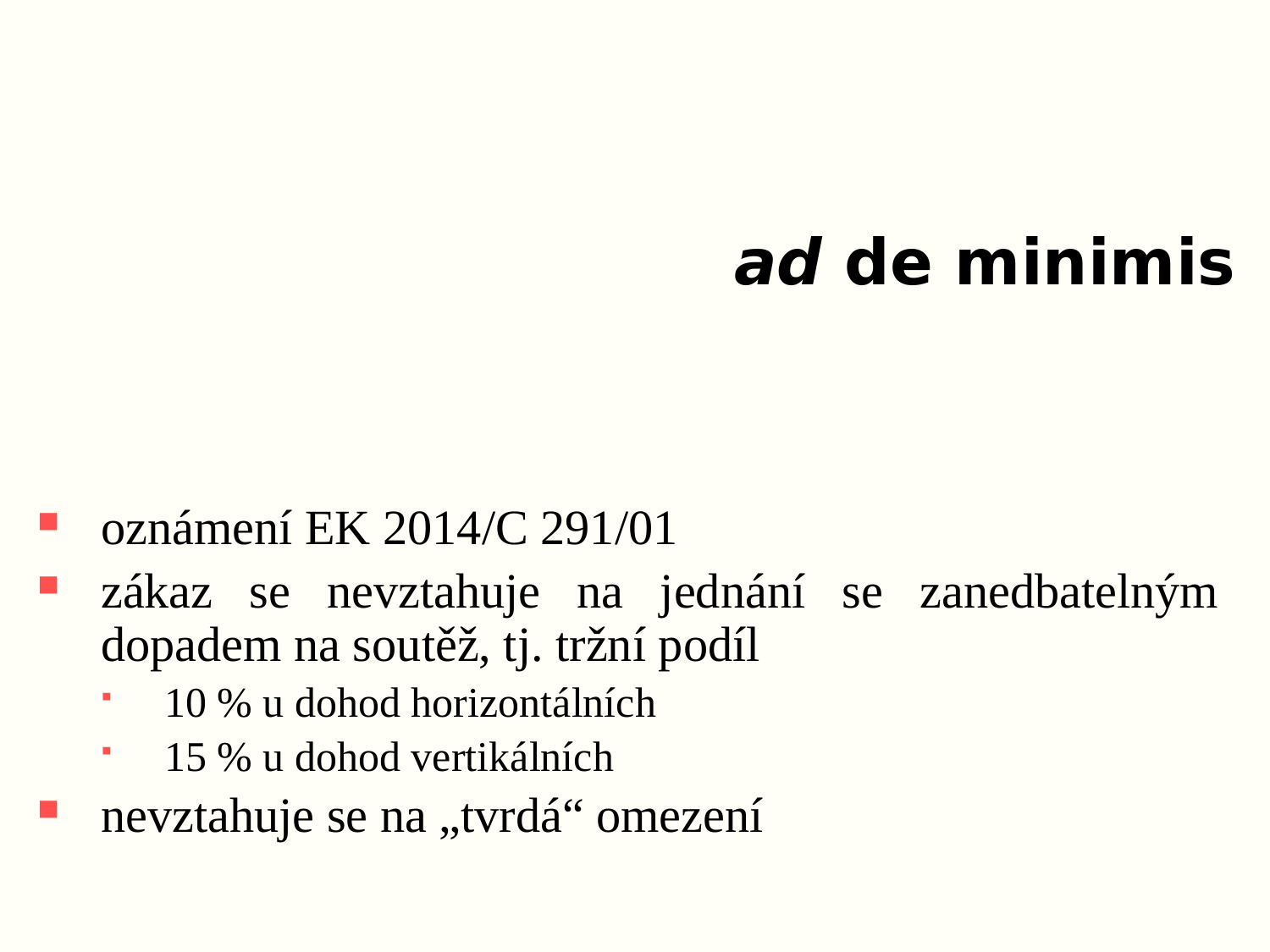

# ad de minimis

oznámení EK 2014/C 291/01
zákaz se nevztahuje na jednání se zanedbatelným dopadem na soutěž, tj. tržní podíl
10 % u dohod horizontálních
15 % u dohod vertikálních
nevztahuje se na „tvrdá“ omezení